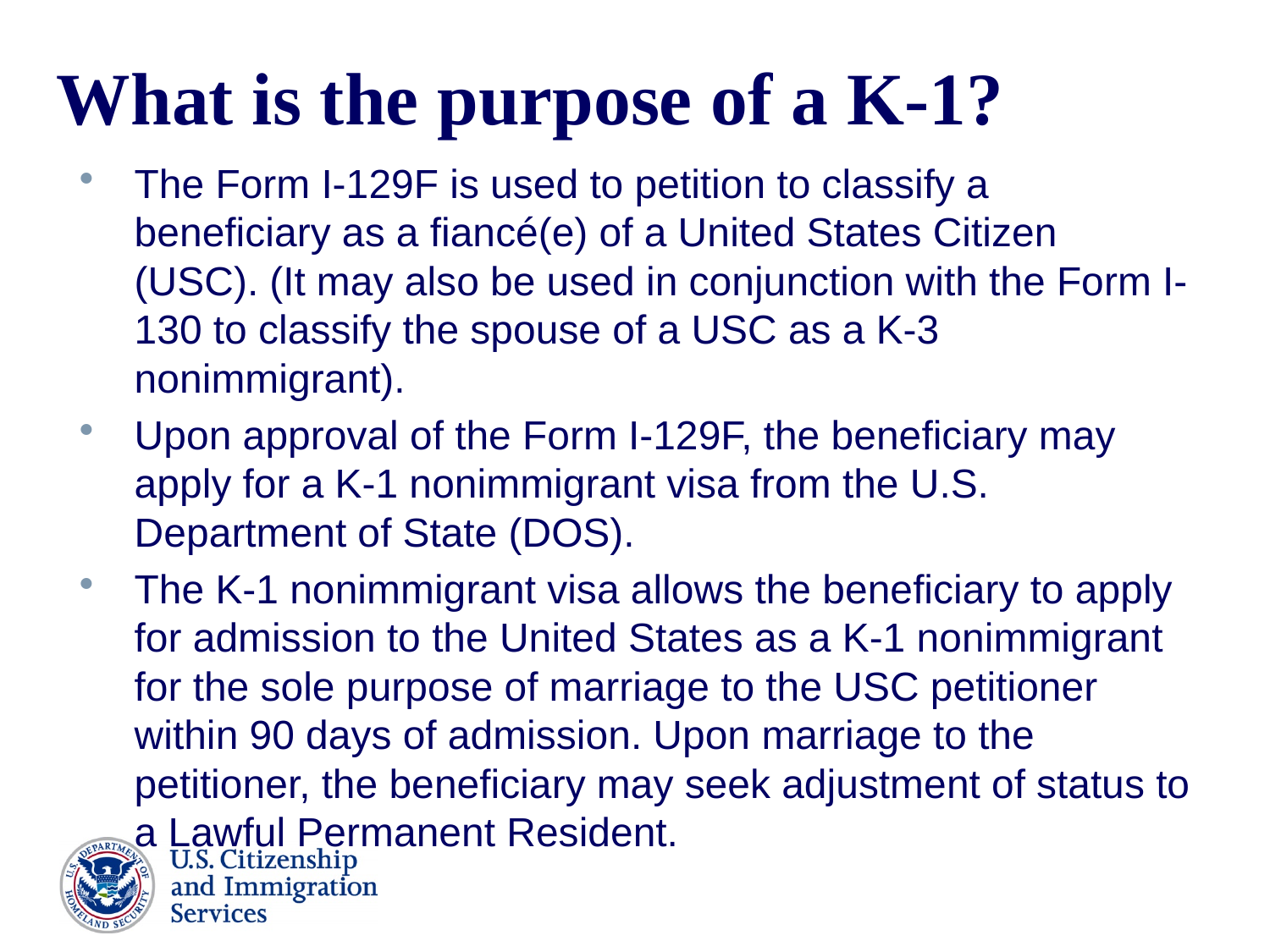

# What is the purpose of a K-1?
The Form I-129F is used to petition to classify a beneficiary as a fiancé(e) of a United States Citizen (USC). (It may also be used in conjunction with the Form I-130 to classify the spouse of a USC as a K-3 nonimmigrant).
Upon approval of the Form I-129F, the beneficiary may apply for a K-1 nonimmigrant visa from the U.S. Department of State (DOS).
The K-1 nonimmigrant visa allows the beneficiary to apply for admission to the United States as a K-1 nonimmigrant for the sole purpose of marriage to the USC petitioner within 90 days of admission. Upon marriage to the petitioner, the beneficiary may seek adjustment of status to a Lawful Permanent Resident.
32